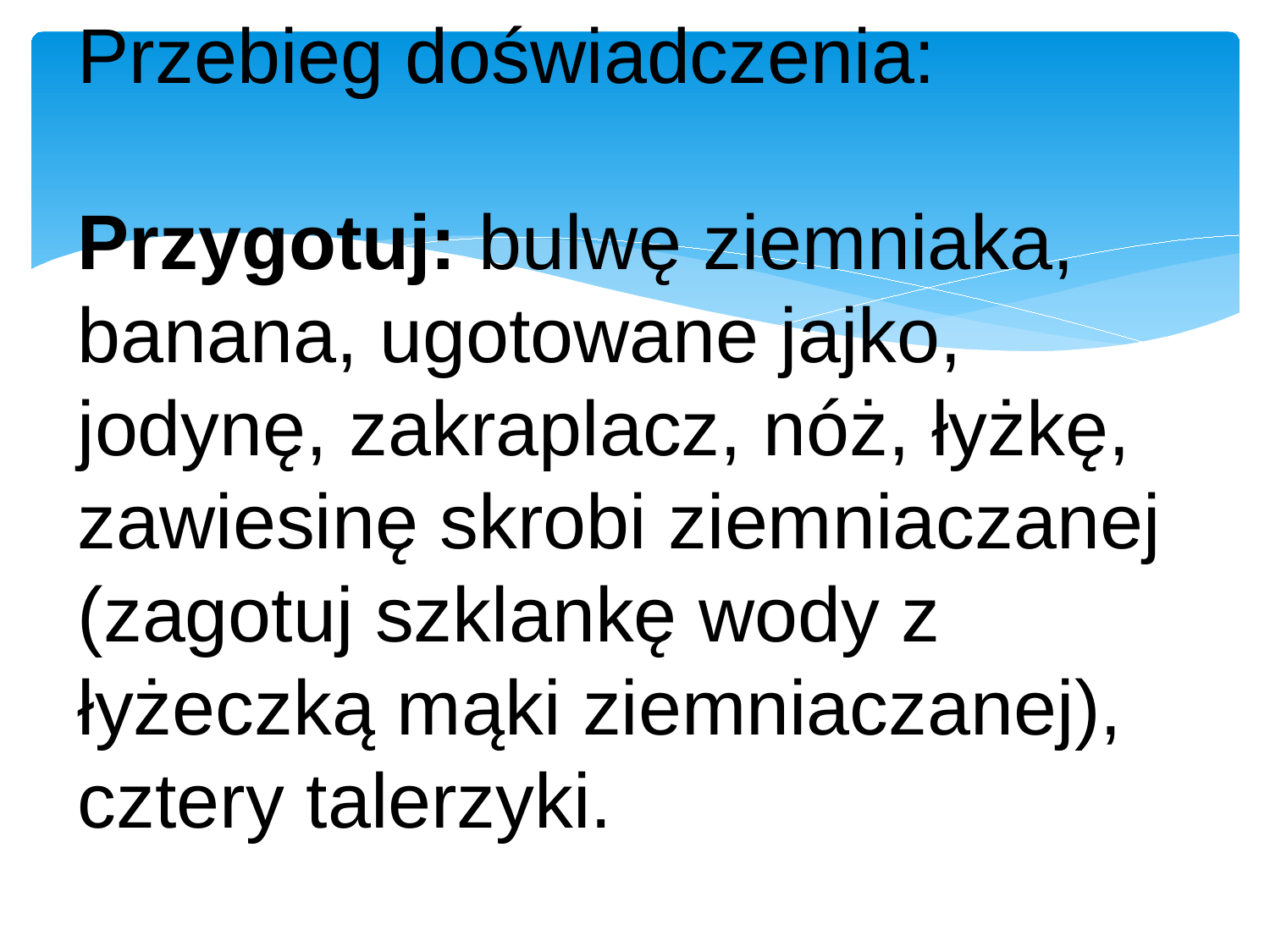

# Przebieg doświadczenia: Przygotuj: bulwę ziemniaka, banana, ugotowane jajko, jodynę, zakraplacz, nóż, łyżkę, zawiesinę skrobi ziemniaczanej (zagotuj szklankę wody z łyżeczką mąki ziemniaczanej), cztery talerzyki.